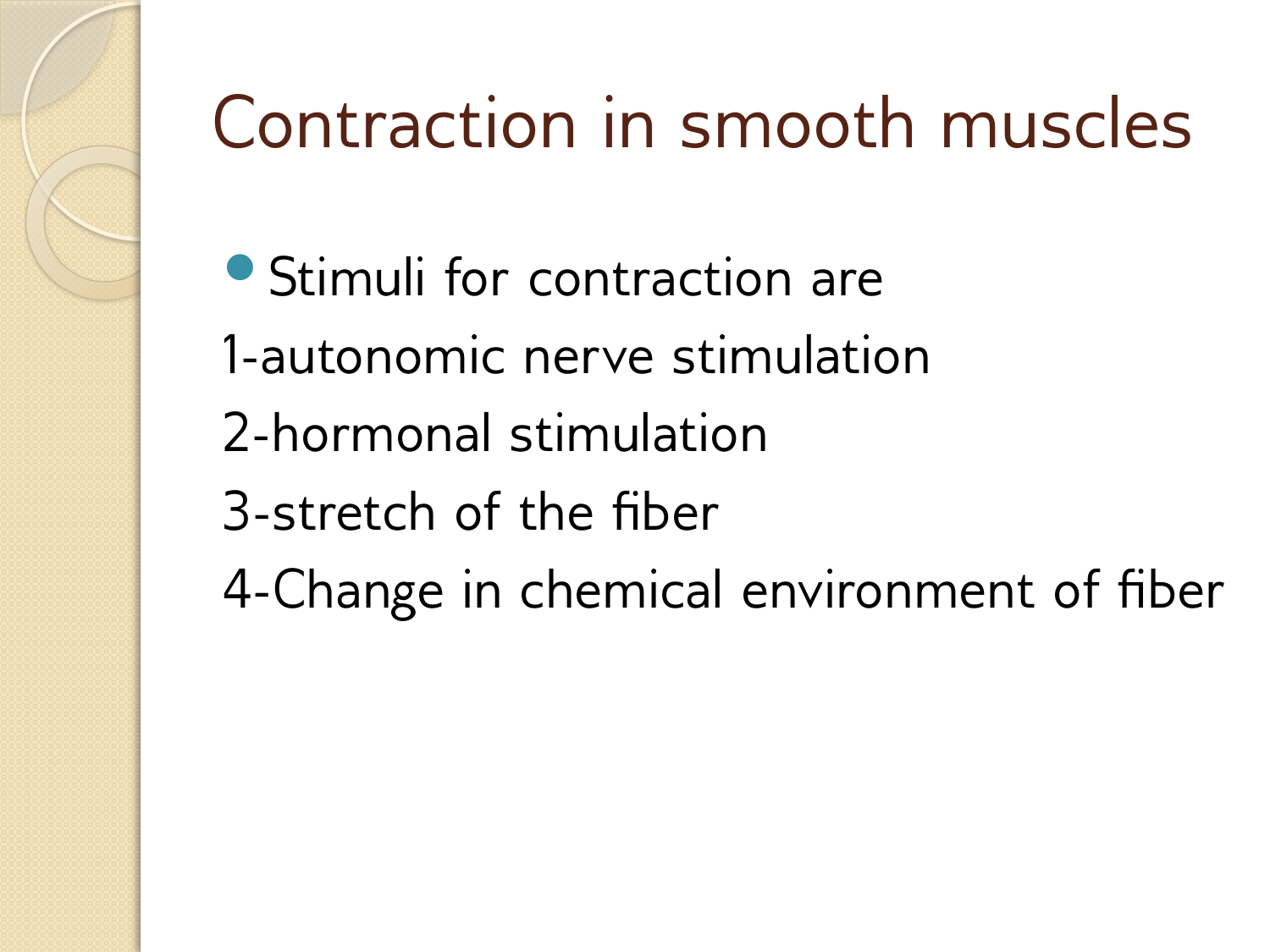

# Contraction in smooth muscles
Stimuli for contraction are
1-autonomic nerve stimulation
2-hormonal stimulation
3-stretch of the fiber
4-Change in chemical environment of fiber